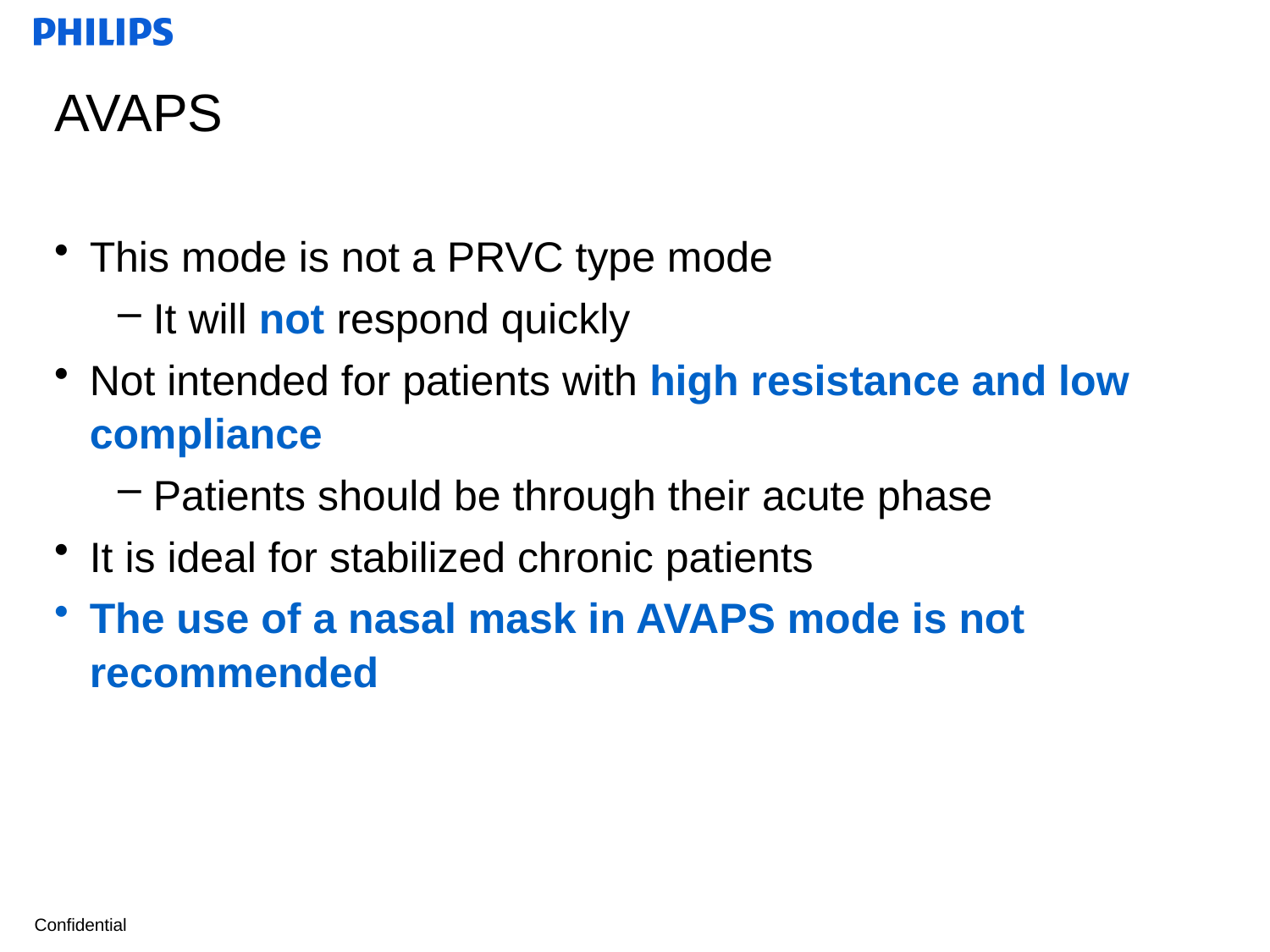

AVAPS
This mode is not a PRVC type mode
It will not respond quickly
Not intended for patients with high resistance and low compliance
Patients should be through their acute phase
It is ideal for stabilized chronic patients
The use of a nasal mask in AVAPS mode is not recommended